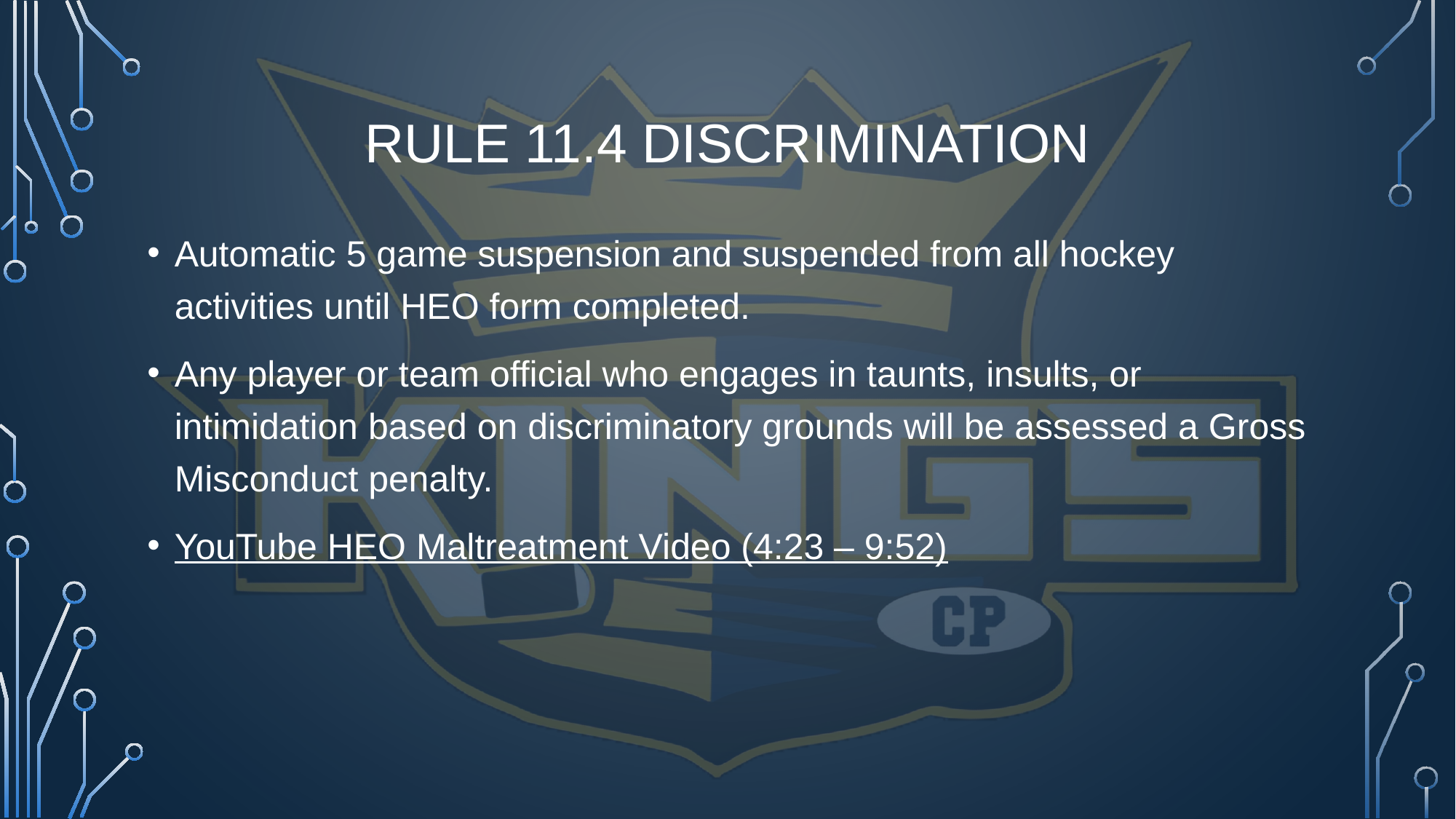

# RULE 11.4 DISCRIMINATION
Automatic 5 game suspension and suspended from all hockey activities until HEO form completed.
Any player or team official who engages in taunts, insults, or intimidation based on discriminatory grounds will be assessed a Gross Misconduct penalty.
YouTube HEO Maltreatment Video (4:23 – 9:52)